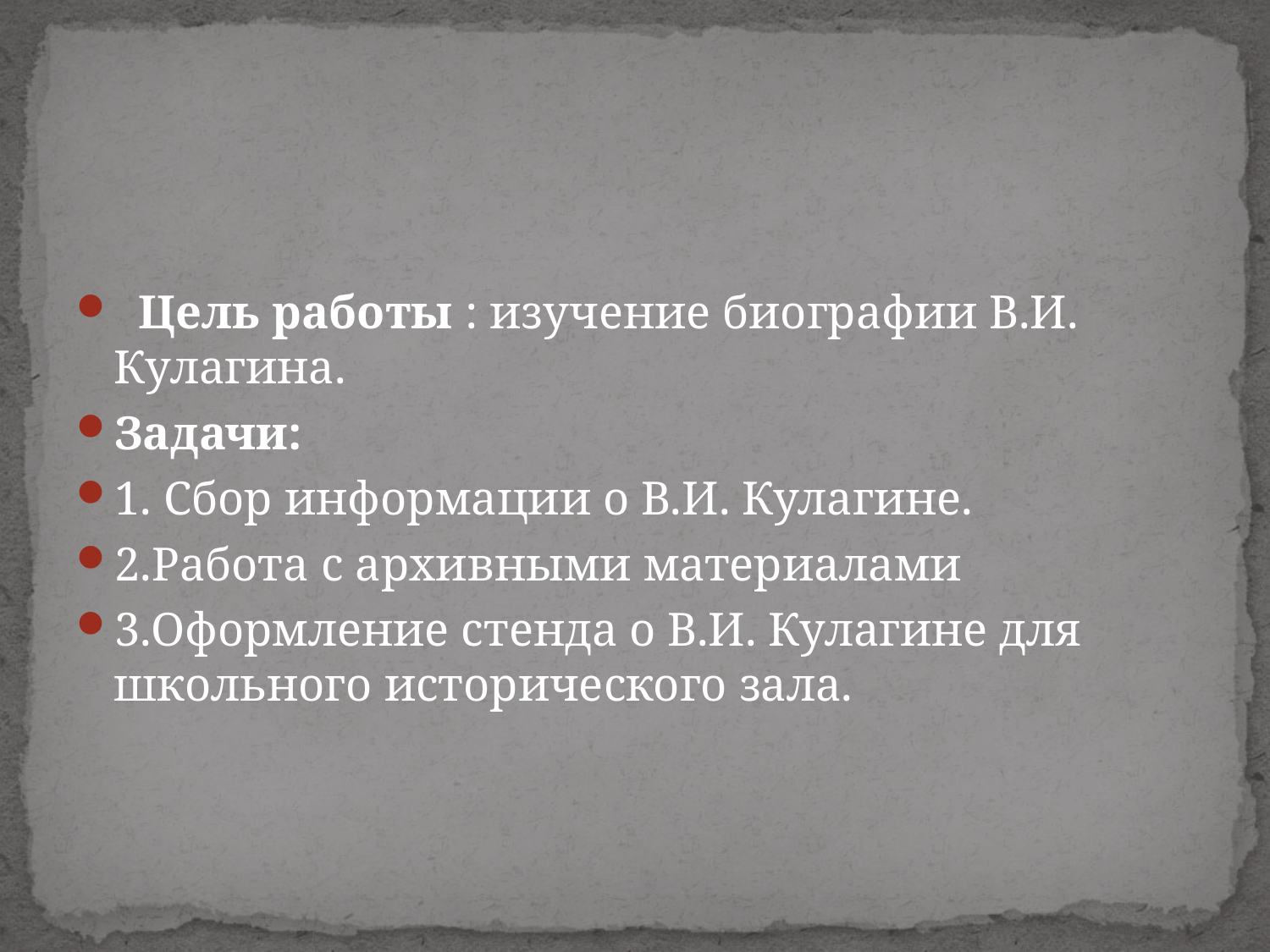

#

  Цель работы : изучение биографии В.И. Кулагина.
Задачи:
1. Сбор информации о В.И. Кулагине.
2.Работа с архивными материалами
3.Оформление стенда о В.И. Кулагине для школьного исторического зала.